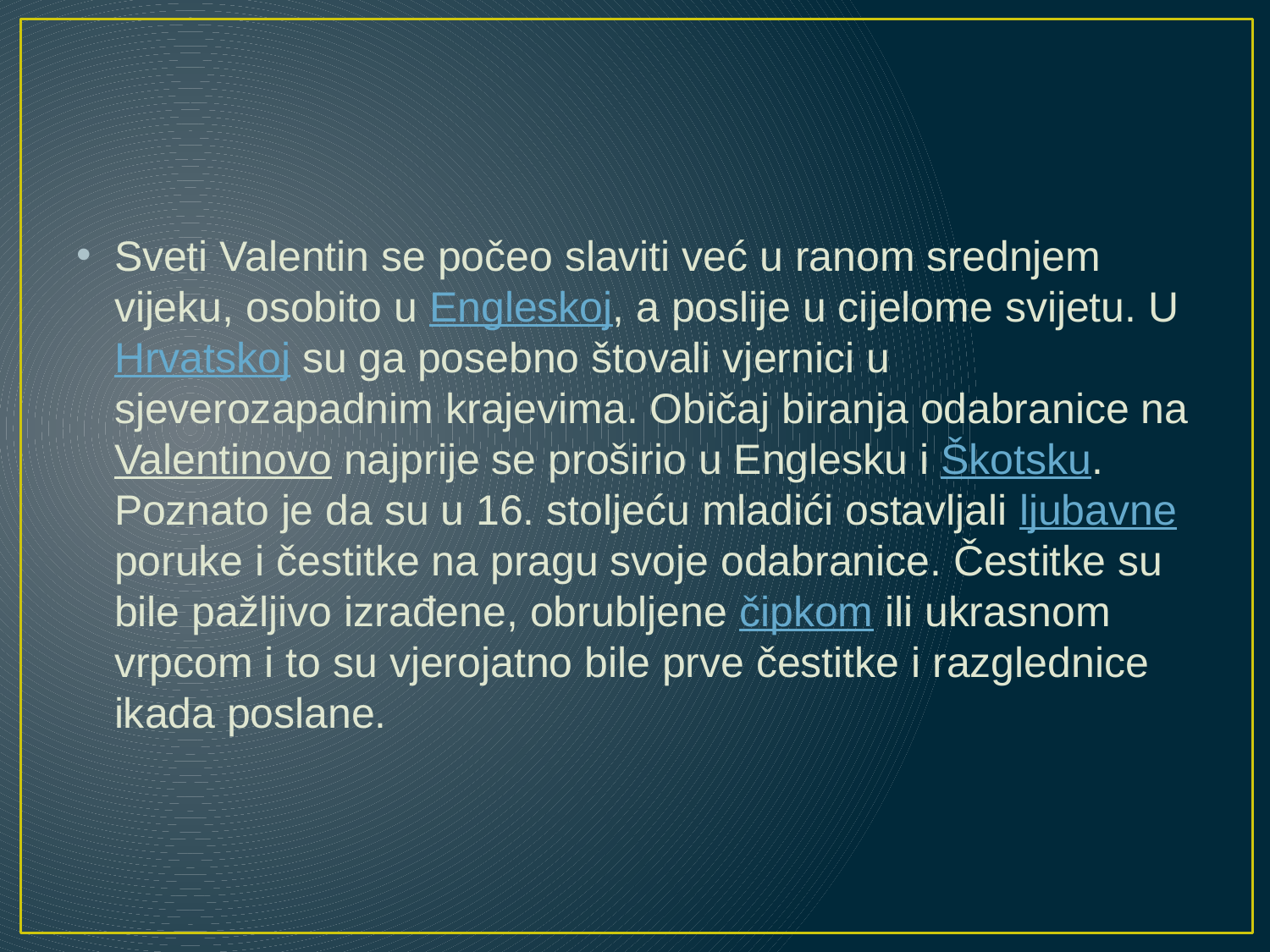

#
Sveti Valentin se počeo slaviti već u ranom srednjem vijeku, osobito u Engleskoj, a poslije u cijelome svijetu. U Hrvatskoj su ga posebno štovali vjernici u sjeverozapadnim krajevima. Običaj biranja odabranice na Valentinovo najprije se proširio u Englesku i Škotsku. Poznato je da su u 16. stoljeću mladići ostavljali ljubavne poruke i čestitke na pragu svoje odabranice. Čestitke su bile pažljivo izrađene, obrubljene čipkom ili ukrasnom vrpcom i to su vjerojatno bile prve čestitke i razglednice ikada poslane.